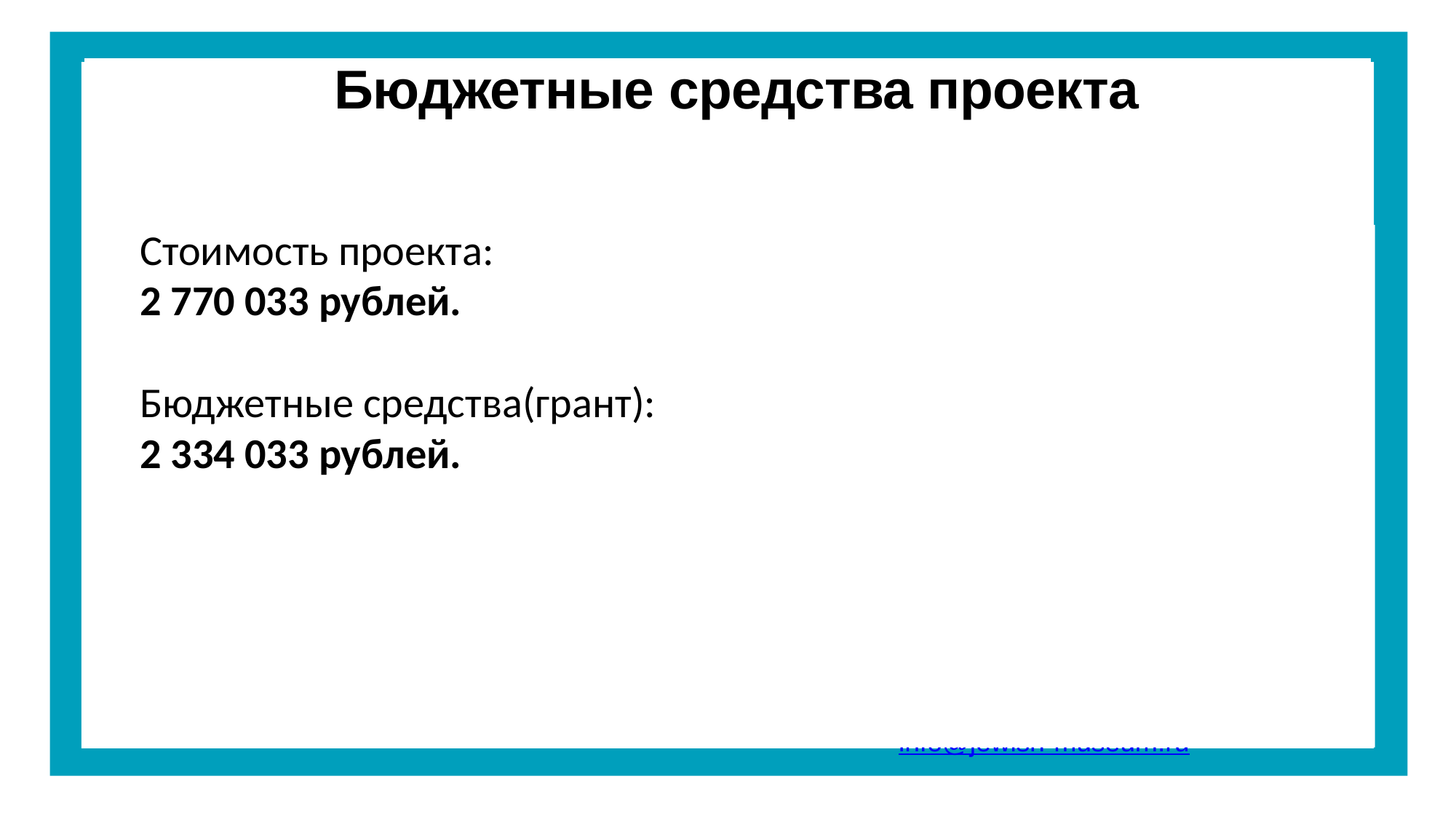

# Бюджетные средства проекта

Стоимость проекта:
2 770 033 рублей.

Бюджетные средства(грант):
2 334 033 рублей.

Ул. Образцова, 11, стр. 1А, Москва  Тел./факс: +7 495 645-05-50
info@jewish-museum.ru